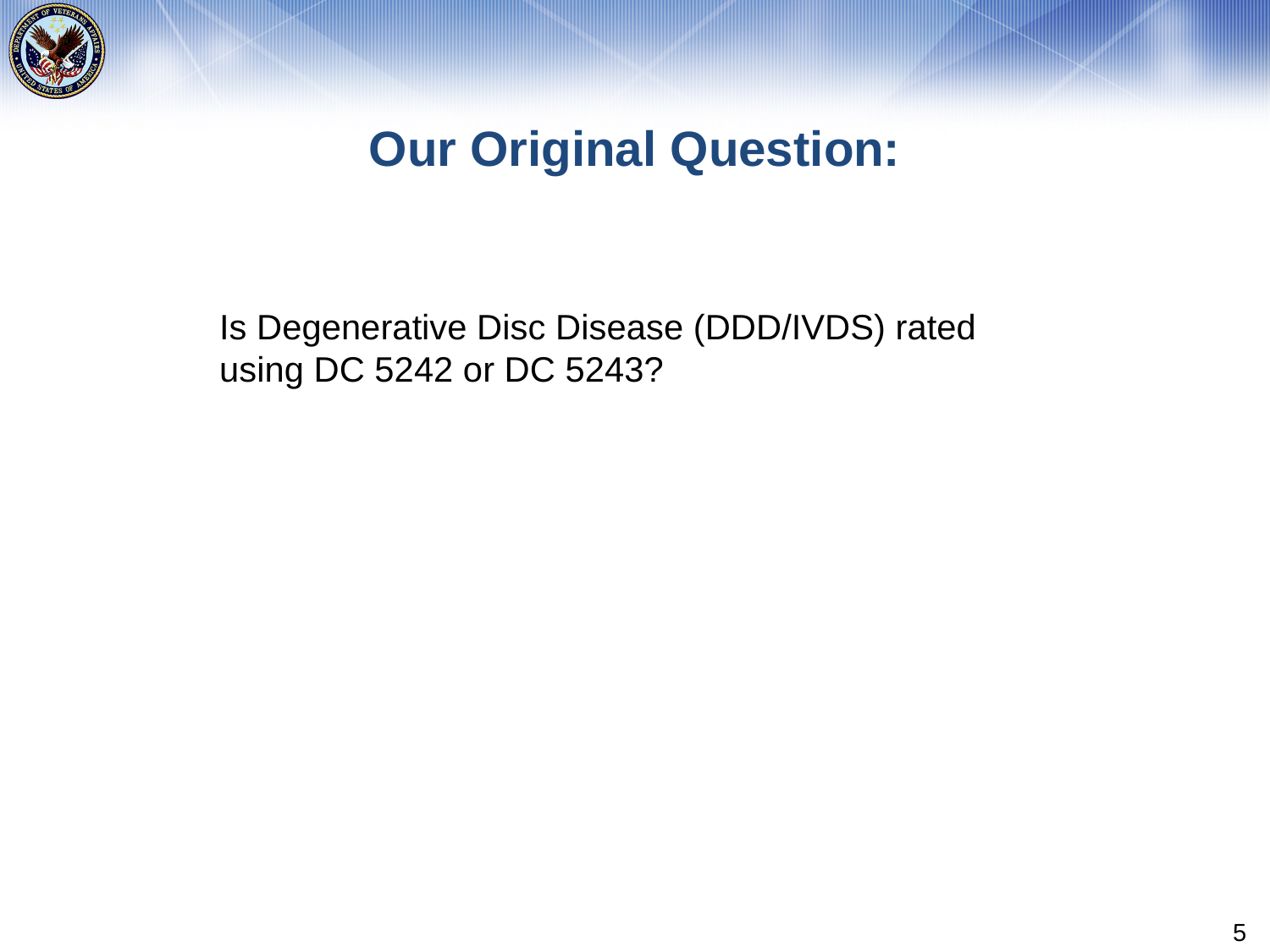

# Our Original Question:
Is Degenerative Disc Disease (DDD/IVDS) rated using DC 5242 or DC 5243?
5